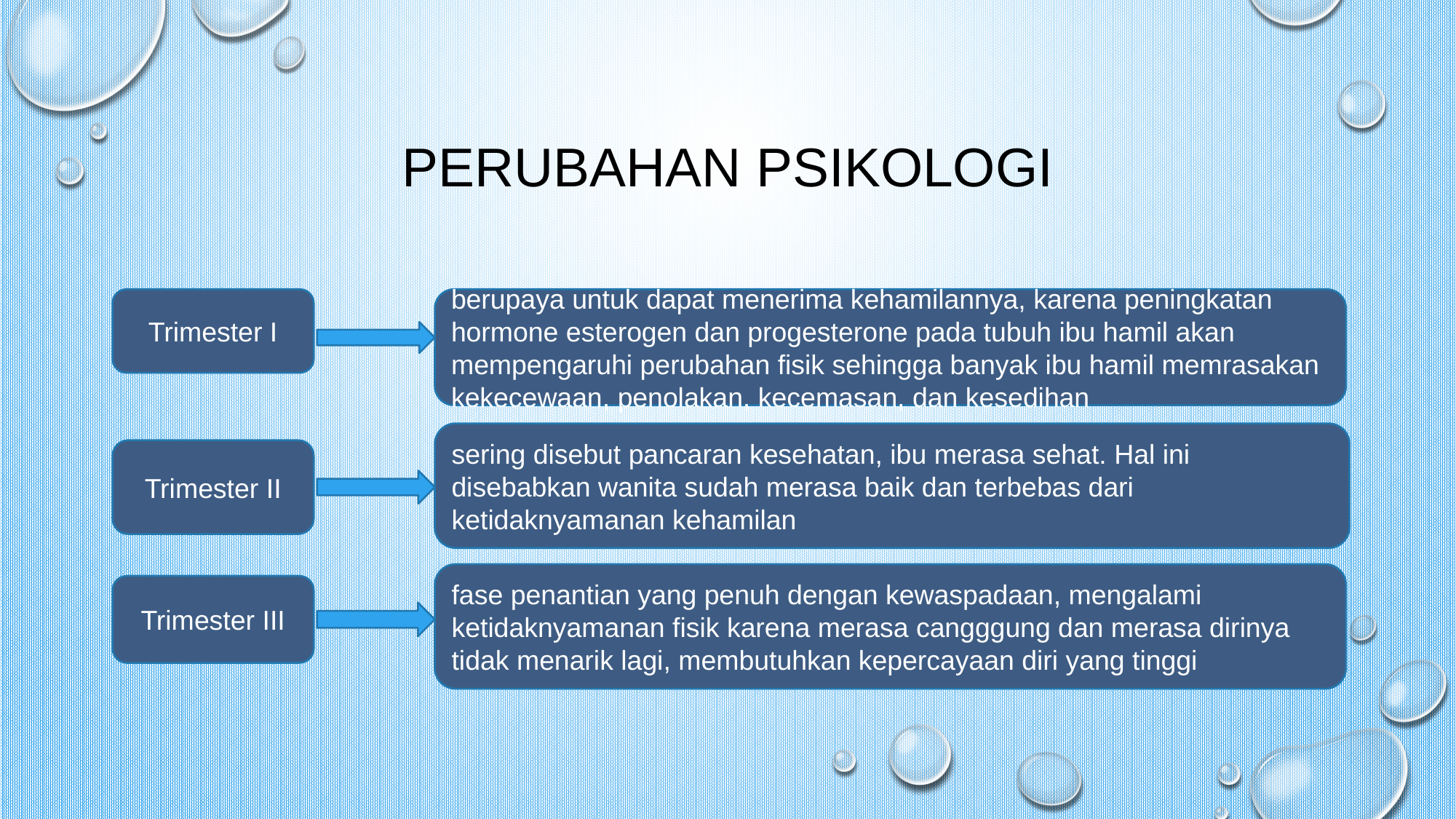

# Perubahan psikologi

Trimester I
berupaya untuk dapat menerima kehamilannya, karena peningkatan hormone esterogen dan progesterone pada tubuh ibu hamil akan mempengaruhi perubahan fisik sehingga banyak ibu hamil memrasakan kekecewaan, penolakan, kecemasan, dan kesedihan

sering disebut pancaran kesehatan, ibu merasa sehat. Hal ini disebabkan wanita sudah merasa baik dan terbebas dari ketidaknyamanan kehamilan
Trimester II

fase penantian yang penuh dengan kewaspadaan, mengalami ketidaknyamanan fisik karena merasa cangggung dan merasa dirinya tidak menarik lagi, membutuhkan kepercayaan diri yang tinggi
Trimester III